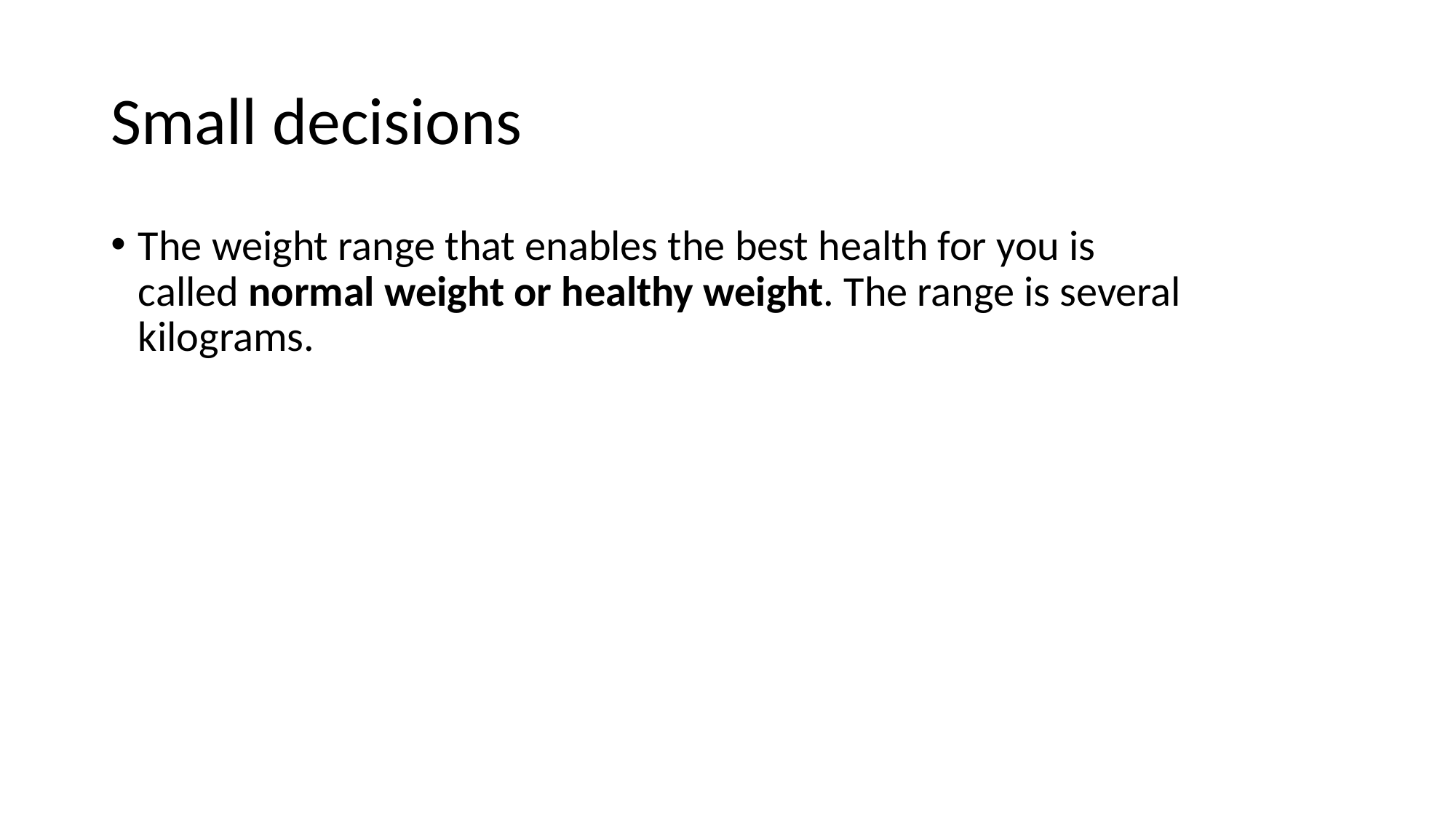

# Small decisions
The weight range that enables the best health for you is called normal weight or healthy weight. The range is several kilograms.